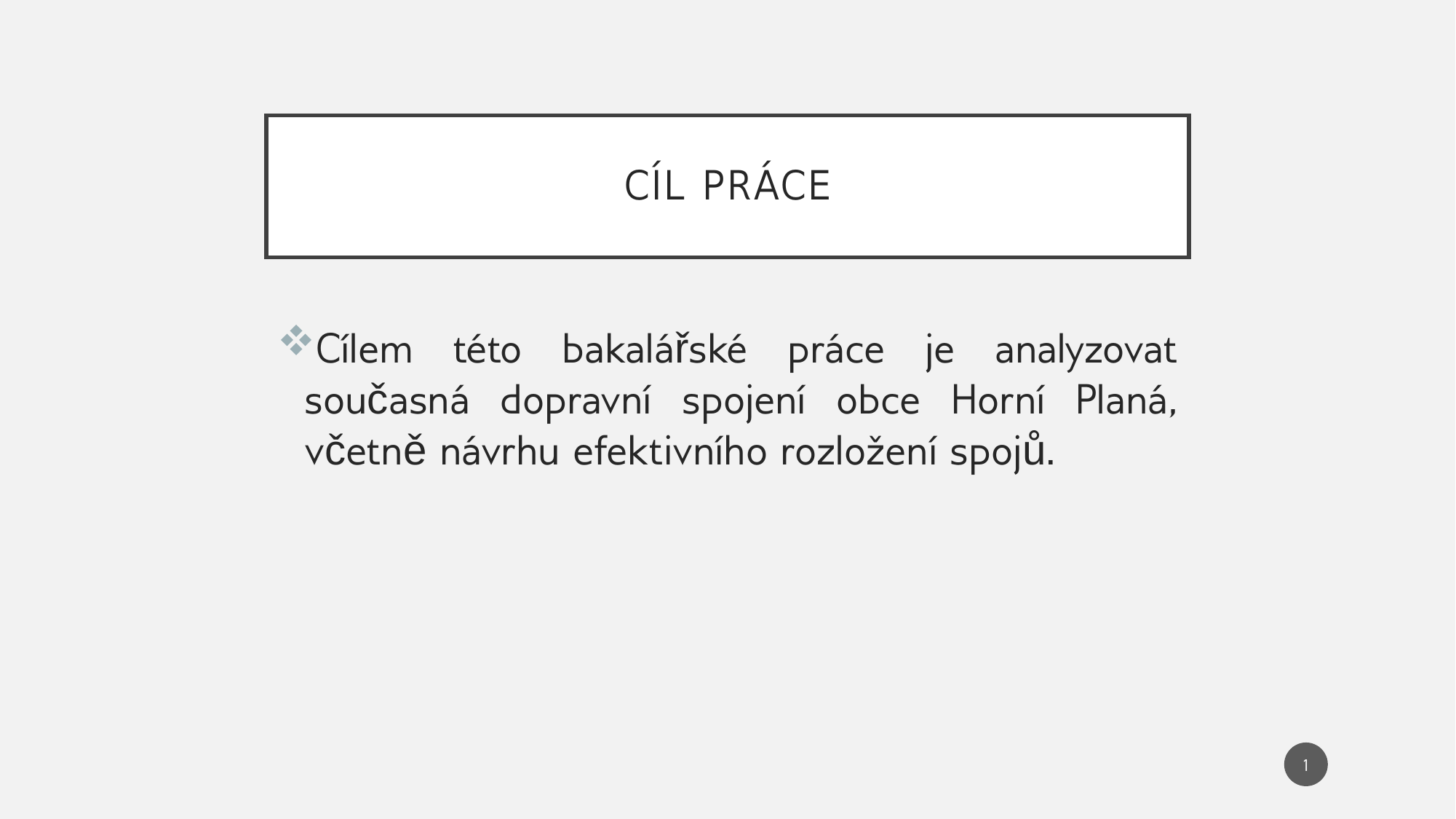

# Cíl práce
Cílem této bakalářské práce je analyzovat současná dopravní spojení obce Horní Planá, včetně návrhu efektivního rozložení spojů.

1